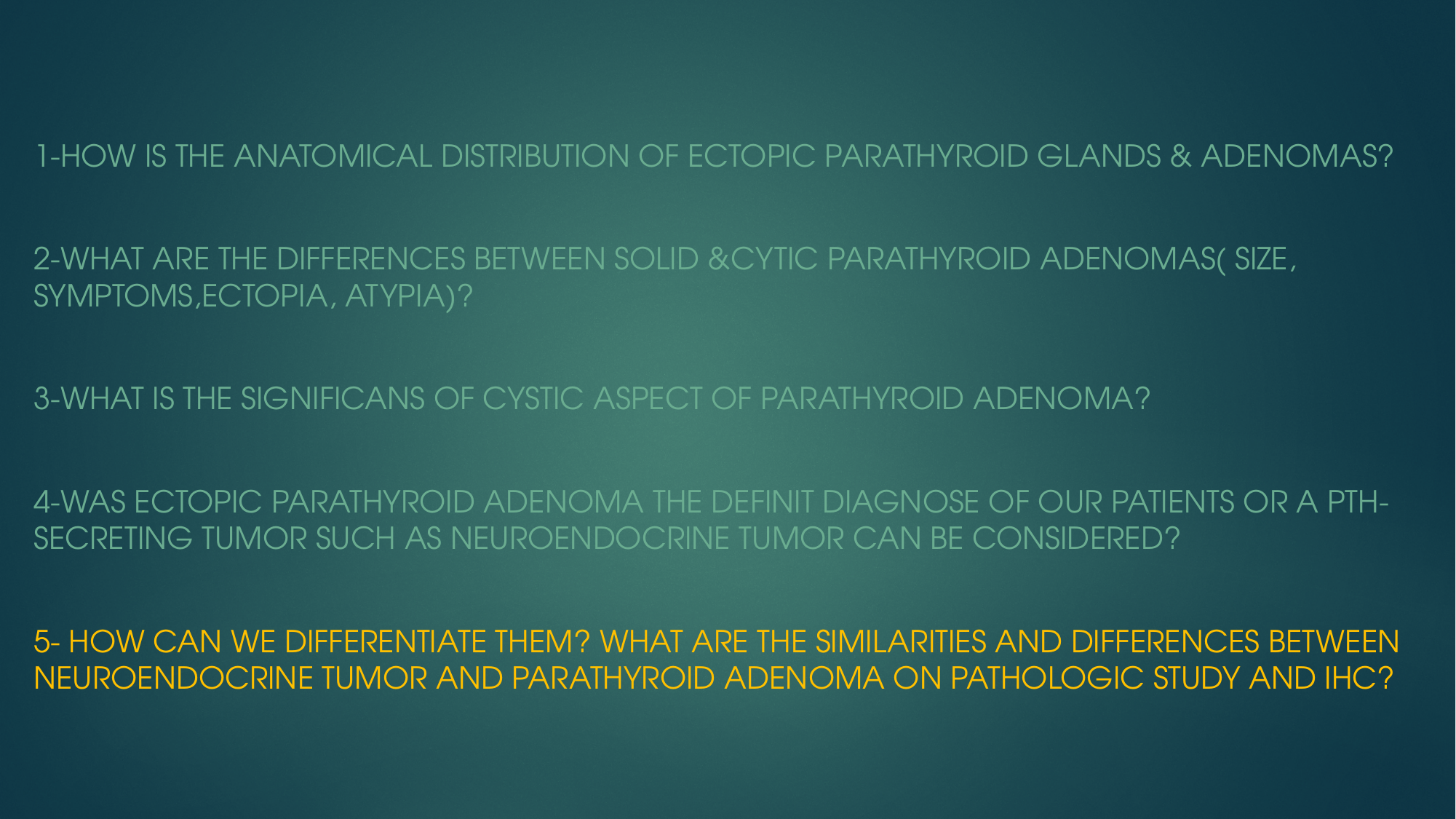

1-how is the anatomical distribution of ectopic parathyroid glands & adenomas?

2-What are the differences between solid &cytic parathyroid adenomas( size, symptoms,ectopia, atypia)?

3-what is the significans of cystic aspect of parathyroid adenoma?

4-was ectopic parathyroid adenoma the definit diagnose of our patients or a pth-secreting tumor such as neuroendocrine tumor can be considered?

5- how can we differentiate them? what are the similarities and differences between neuroendocrine tumor and parathyroid adenoma on pathologic study and ihc?